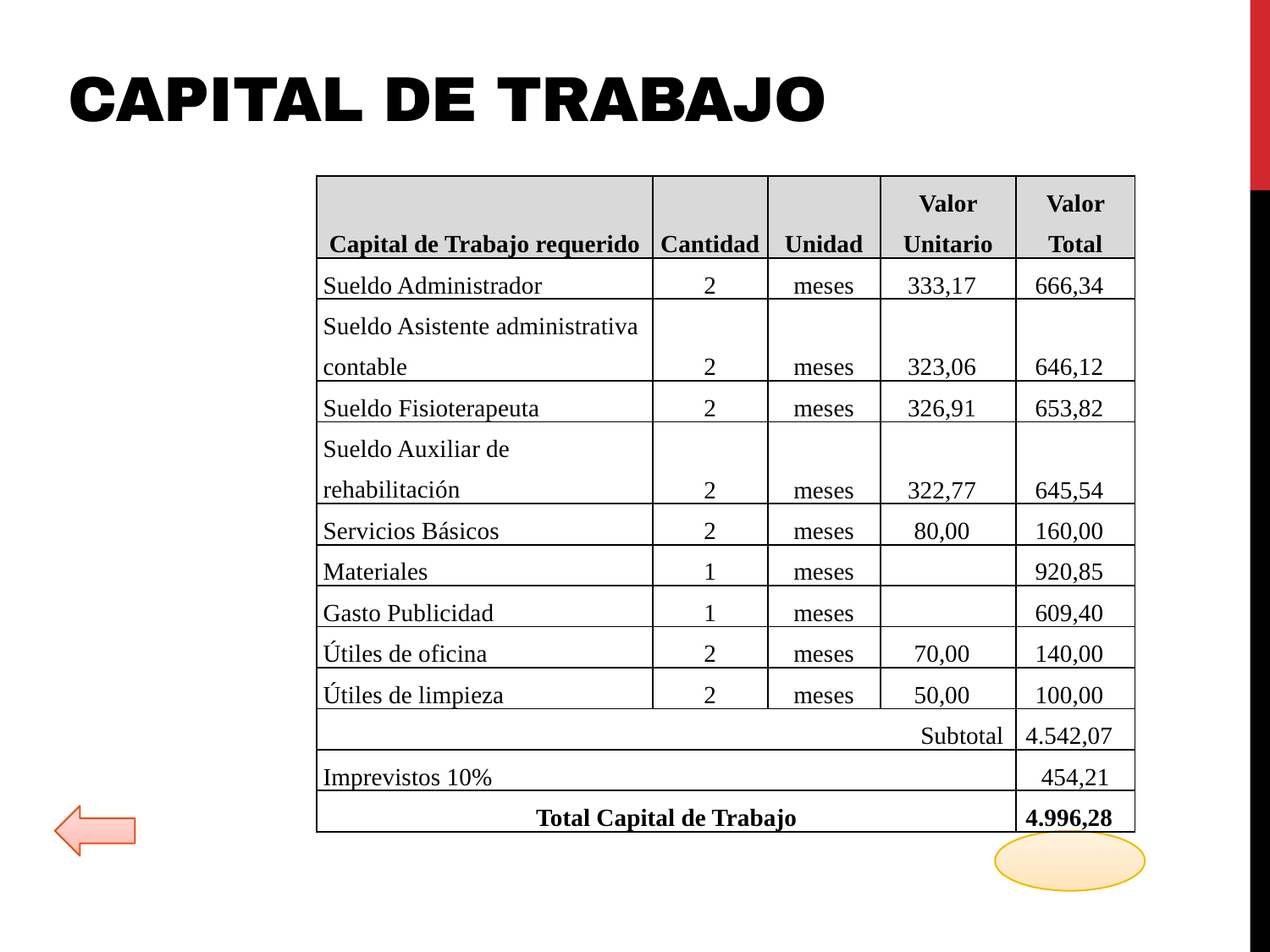

# CAPITAL DE TRABAJO
| Capital de Trabajo requerido | Cantidad | Unidad | Valor Unitario | Valor Total |
| --- | --- | --- | --- | --- |
| Sueldo Administrador | 2 | meses | 333,17 | 666,34 |
| Sueldo Asistente administrativa contable | 2 | meses | 323,06 | 646,12 |
| Sueldo Fisioterapeuta | 2 | meses | 326,91 | 653,82 |
| Sueldo Auxiliar de rehabilitación | 2 | meses | 322,77 | 645,54 |
| Servicios Básicos | 2 | meses | 80,00 | 160,00 |
| Materiales | 1 | meses |  | 920,85 |
| Gasto Publicidad | 1 | meses |  | 609,40 |
| Útiles de oficina | 2 | meses | 70,00 | 140,00 |
| Útiles de limpieza | 2 | meses | 50,00 | 100,00 |
| Subtotal |  |  |  | 4.542,07 |
| Imprevistos 10% |  |  |  | 454,21 |
| Total Capital de Trabajo |  |  |  | 4.996,28 |